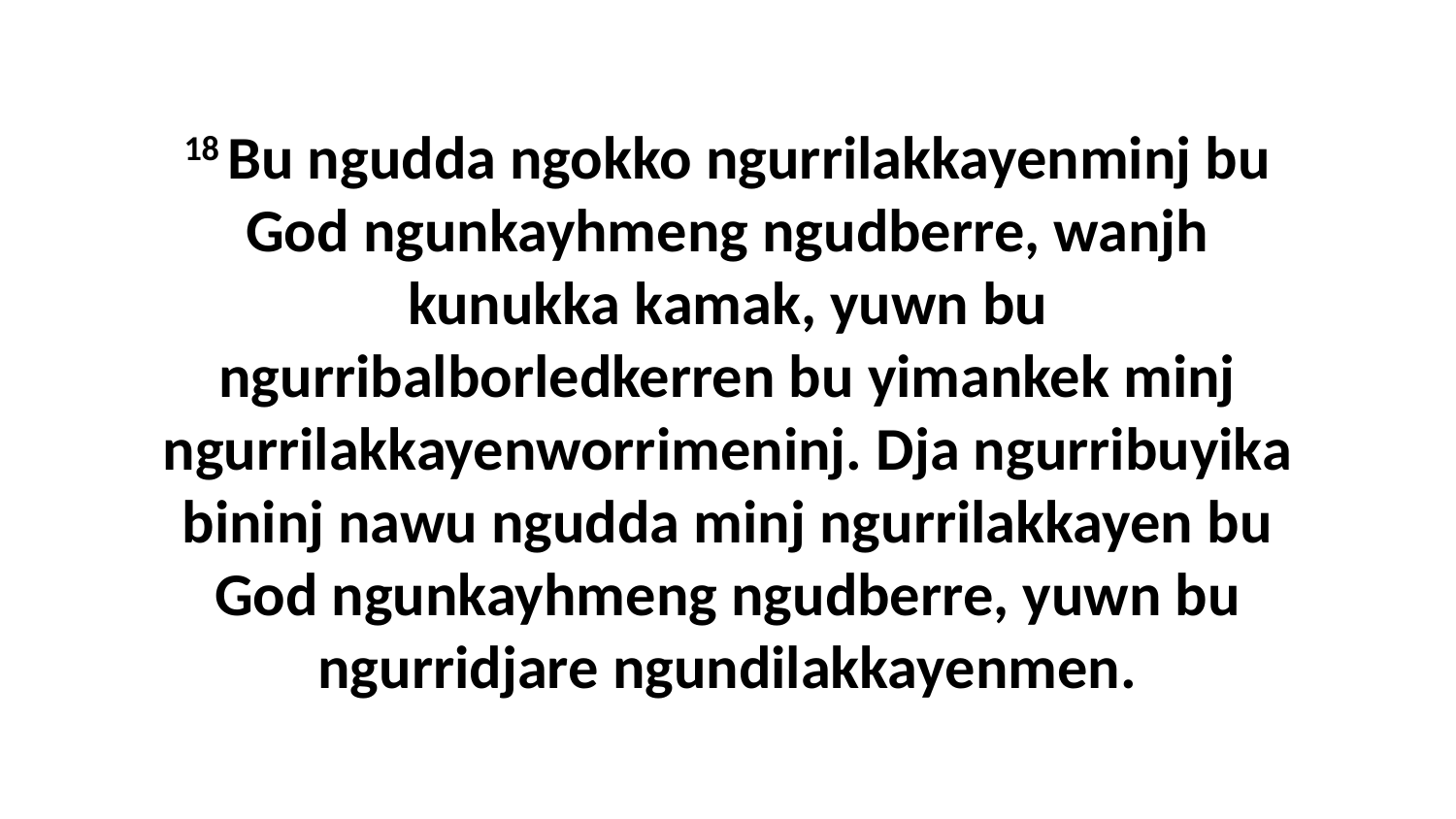

18 Bu ngudda ngokko ngurrilakkayenminj bu God ngunkayhmeng ngudberre, wanjh kunukka kamak, yuwn bu ngurribalborledkerren bu yimankek minj ngurrilakkayenworrimeninj. Dja ngurribuyika bininj nawu ngudda minj ngurrilakkayen bu God ngunkayhmeng ngudberre, yuwn bu ngurridjare ngundilakkayenmen.